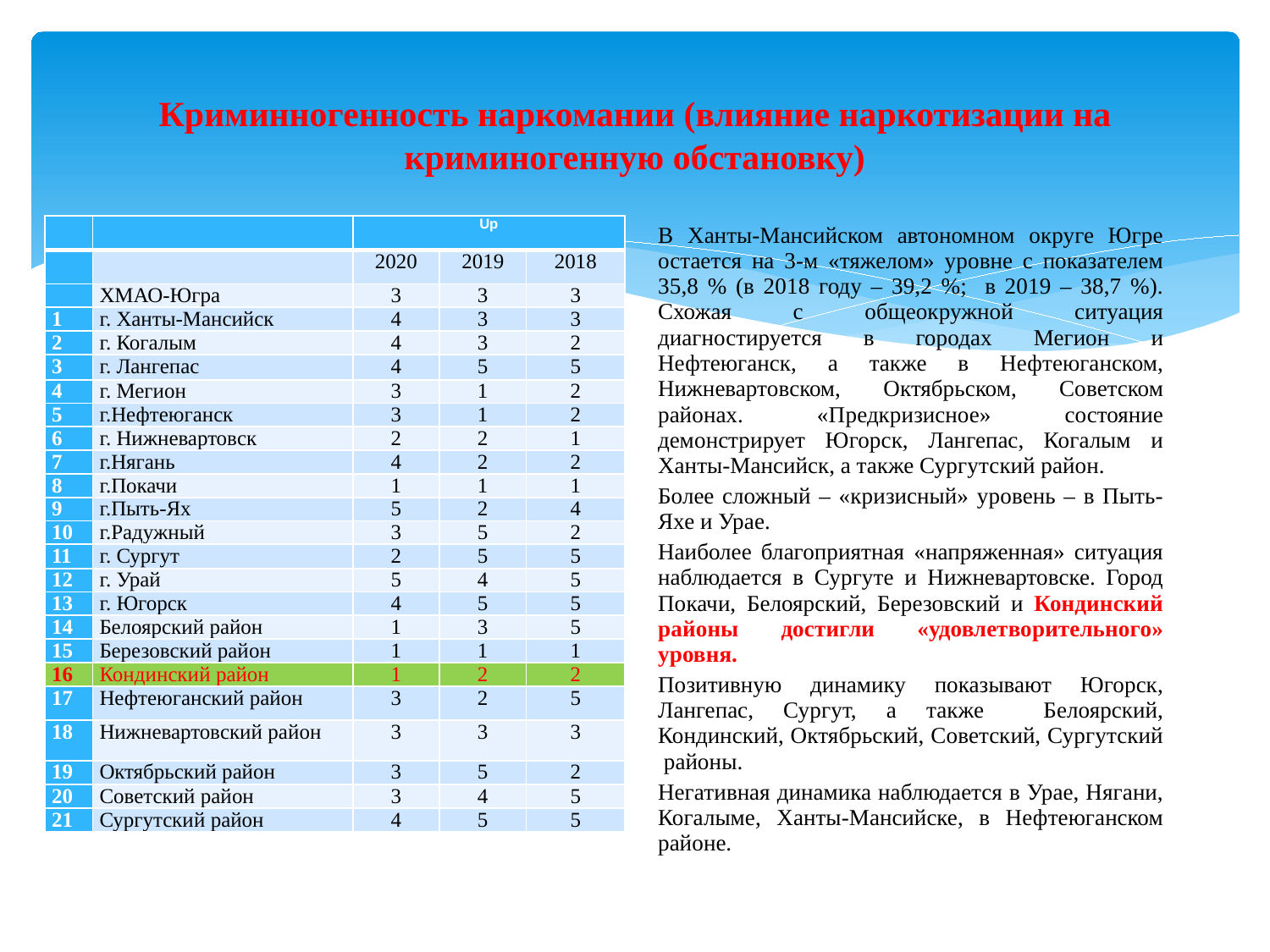

# Криминногенность наркомании (влияние наркотизации на криминогенную обстановку)
В Ханты-Мансийском автономном округе Югре остается на 3-м «тяжелом» уровне с показателем 35,8 % (в 2018 году – 39,2 %;  в 2019 – 38,7 %). Схожая с общеокружной ситуация диагностируется в городах Мегион и Нефтеюганск, а также в Нефтеюганском, Нижневартовском, Октябрьском, Советском районах. «Предкризисное» состояние демонстрирует Югорск, Лангепас, Когалым и Ханты-Мансийск, а также Сургутский район.
Более сложный – «кризисный» уровень – в Пыть-Яхе и Урае.
Наиболее благоприятная «напряженная» ситуация наблюдается в Сургуте и Нижневартовске. Город Покачи, Белоярский, Березовский и Кондинский районы достигли «удовлетворительного» уровня.
Позитивную динамику показывают Югорск, Лангепас, Сургут, а также  Белоярский, Кондинский, Октябрьский, Советский, Сургутский  районы.
Негативная динамика наблюдается в Урае, Нягани, Когалыме, Ханты-Мансийске, в Нефтеюганском районе.
|  |  | Up |  |  |
| --- | --- | --- | --- | --- |
|  |  | 2020 | 2019 | 2018 |
|  | ХМАО-Югра | 3 | 3 | 3 |
| 1 | г. Ханты-Мансийск | 4 | 3 | 3 |
| 2 | г. Когалым | 4 | 3 | 2 |
| 3 | г. Лангепас | 4 | 5 | 5 |
| 4 | г. Мегион | 3 | 1 | 2 |
| 5 | г.Нефтеюганск | 3 | 1 | 2 |
| 6 | г. Нижневартовск | 2 | 2 | 1 |
| 7 | г.Нягань | 4 | 2 | 2 |
| 8 | г.Покачи | 1 | 1 | 1 |
| 9 | г.Пыть-Ях | 5 | 2 | 4 |
| 10 | г.Радужный | 3 | 5 | 2 |
| 11 | г. Сургут | 2 | 5 | 5 |
| 12 | г. Урай | 5 | 4 | 5 |
| 13 | г. Югорск | 4 | 5 | 5 |
| 14 | Белоярский район | 1 | 3 | 5 |
| 15 | Березовский район | 1 | 1 | 1 |
| 16 | Кондинский район | 1 | 2 | 2 |
| 17 | Нефтеюганский район | 3 | 2 | 5 |
| 18 | Нижневартовский район | 3 | 3 | 3 |
| 19 | Октябрьский район | 3 | 5 | 2 |
| 20 | Советский район | 3 | 4 | 5 |
| 21 | Сургутский район | 4 | 5 | 5 |